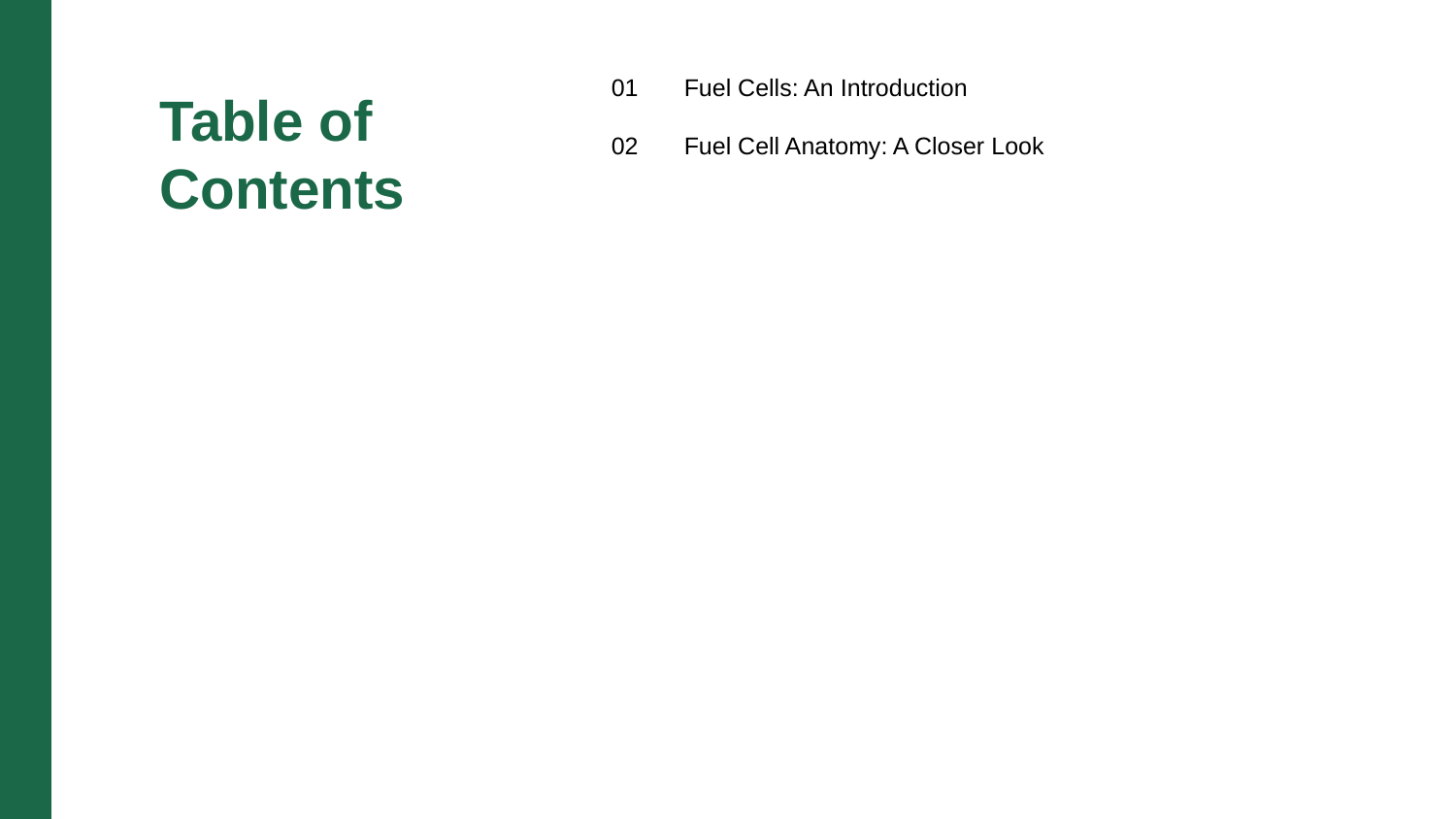

01
Fuel Cells: An Introduction
Table of Contents
02
Fuel Cell Anatomy: A Closer Look